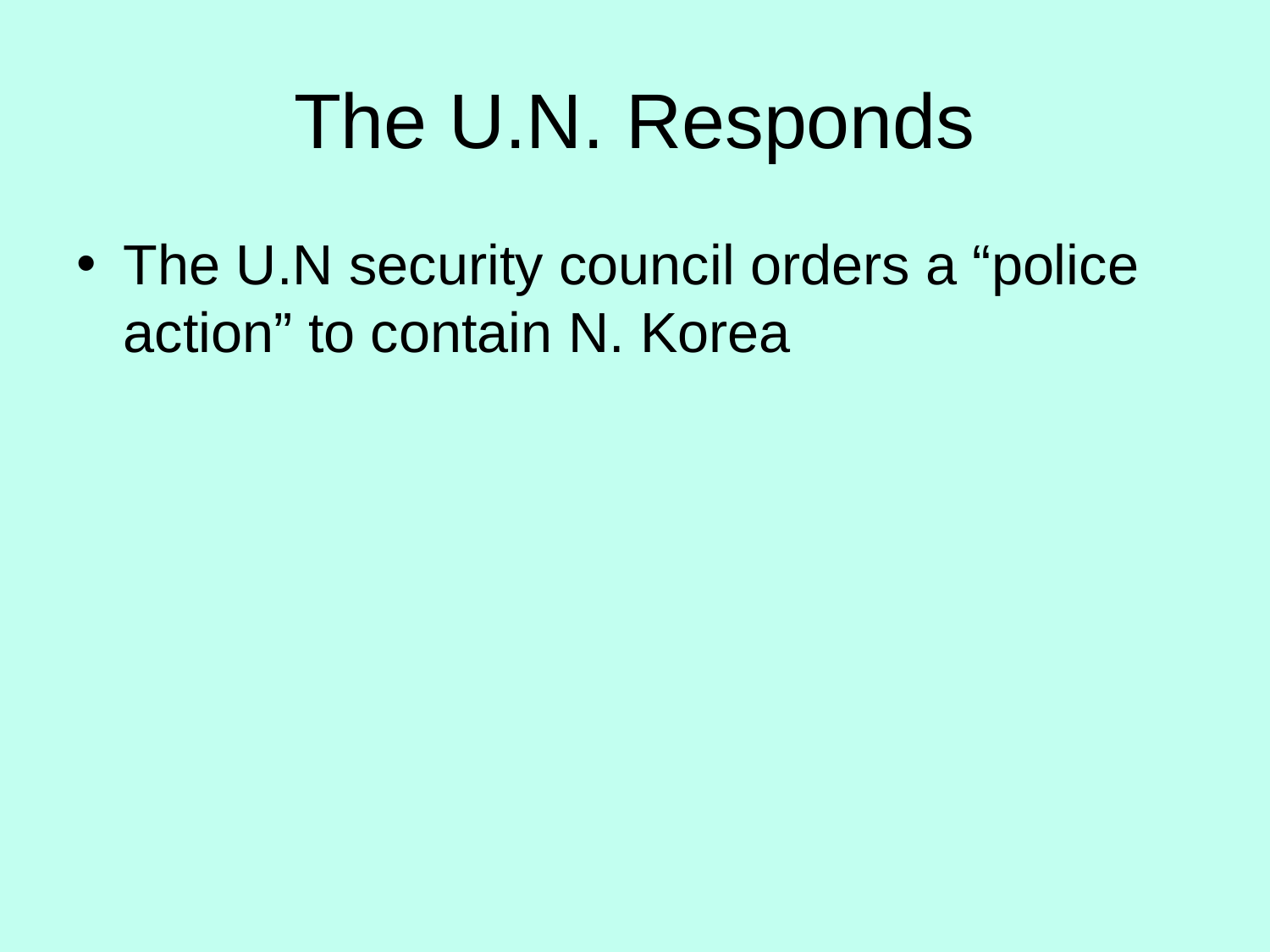

The U.N. Responds
The U.N security council orders a “police action” to contain N. Korea